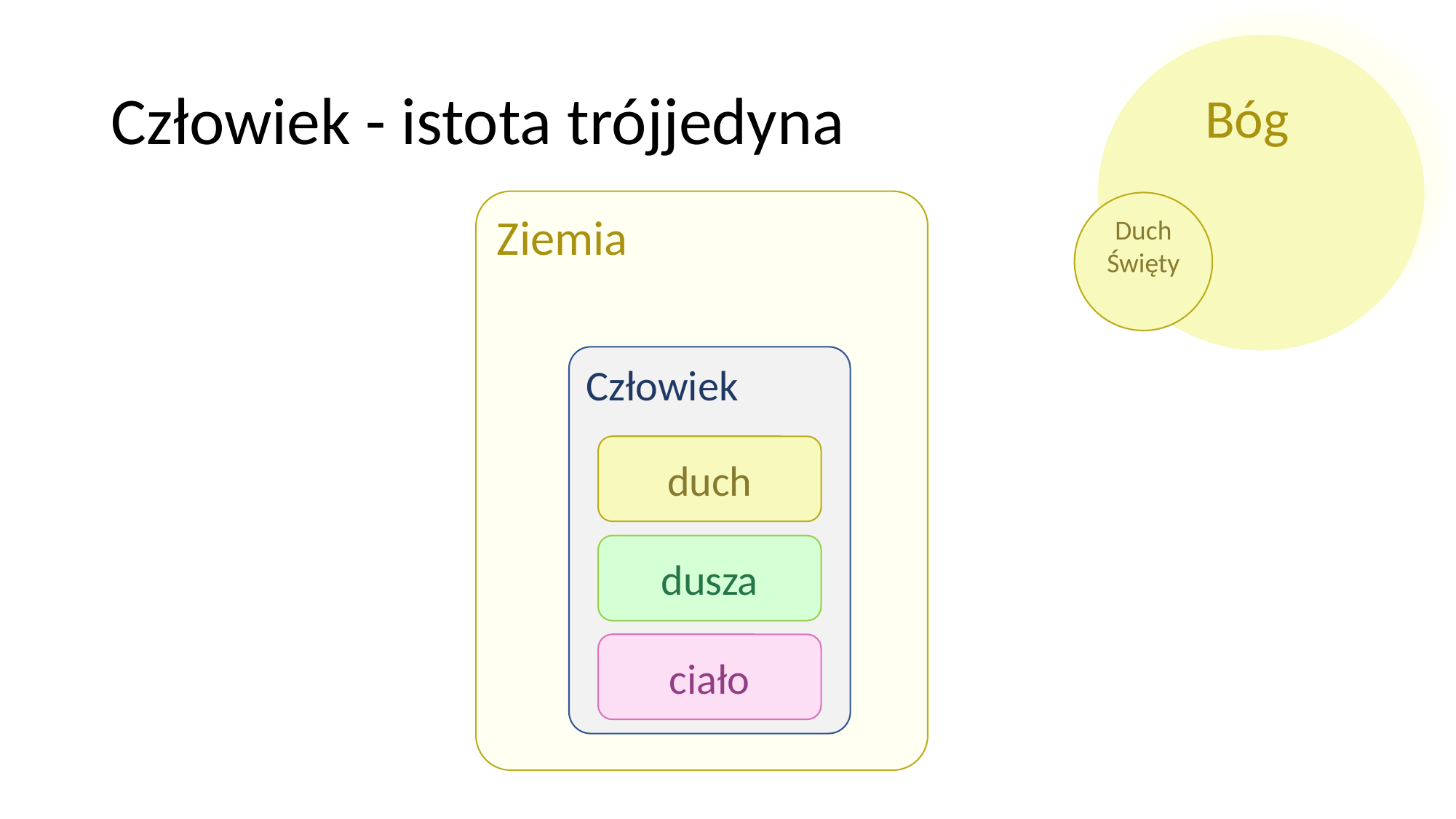

# Człowiek - istota trójjedyna
Bóg
Ziemia
Duch Święty
Człowiek
duch
dusza
ciało